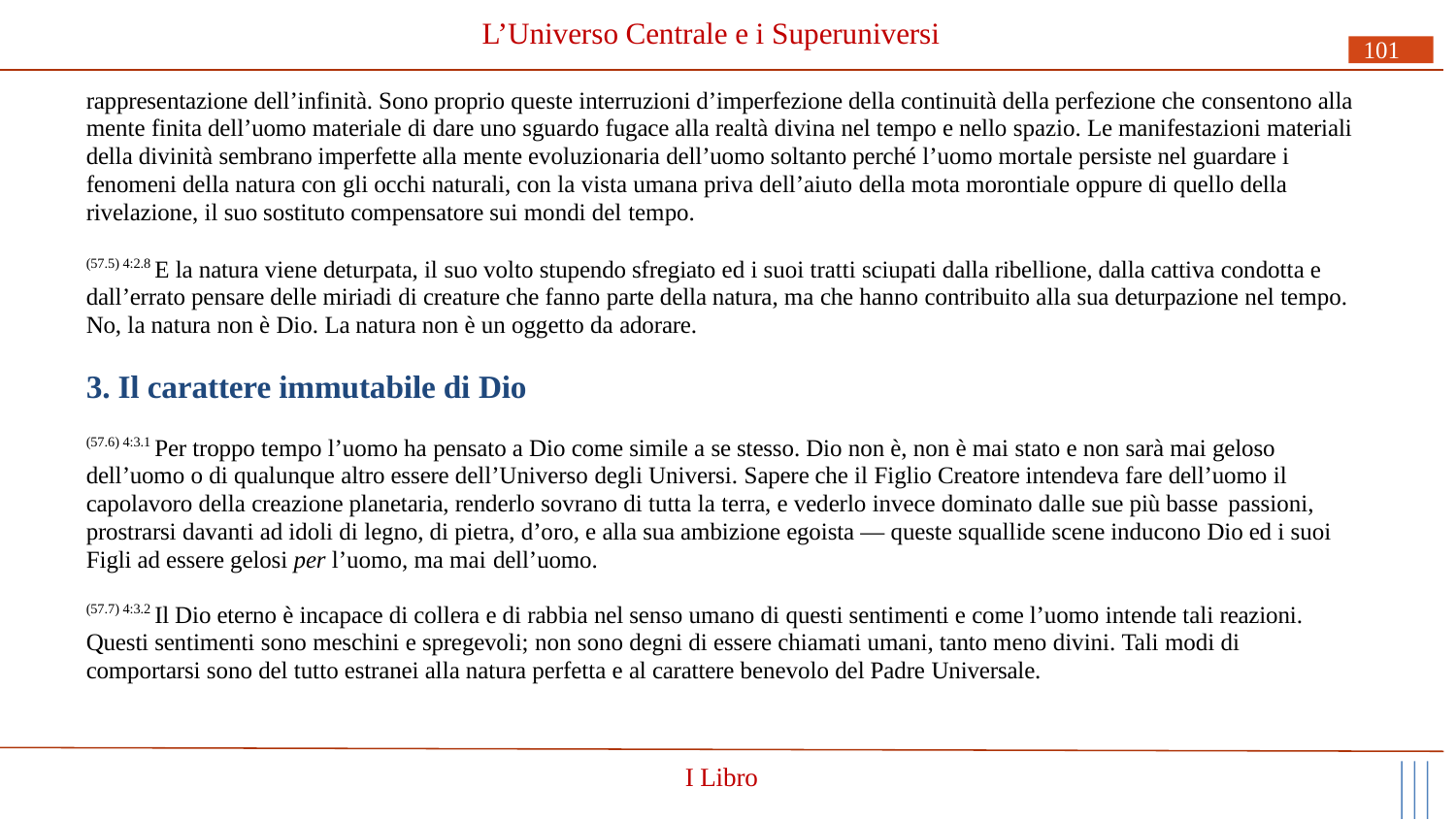

# L’Universo Centrale e i Superuniversi
101

rappresentazione dell’infinità. Sono proprio queste interruzioni d’imperfezione della continuità della perfezione che consentono alla  mente finita dell’uomo materiale di dare uno sguardo fugace alla realtà divina nel tempo e nello spazio. Le manifestazioni materiali  della divinità sembrano imperfette alla mente evoluzionaria dell’uomo soltanto perché l’uomo mortale persiste nel guardare i  fenomeni della natura con gli occhi naturali, con la vista umana priva dell’aiuto della mota morontiale oppure di quello della  rivelazione, il suo sostituto compensatore sui mondi del tempo.

(57.5) 4:2.8 E la natura viene deturpata, il suo volto stupendo sfregiato ed i suoi tratti sciupati dalla ribellione, dalla cattiva condotta e  dall’errato pensare delle miriadi di creature che fanno parte della natura, ma che hanno contribuito alla sua deturpazione nel tempo.  No, la natura non è Dio. La natura non è un oggetto da adorare.

3. Il carattere immutabile di Dio
(57.6) 4:3.1 Per troppo tempo l’uomo ha pensato a Dio come simile a se stesso. Dio non è, non è mai stato e non sarà mai geloso  dell’uomo o di qualunque altro essere dell’Universo degli Universi. Sapere che il Figlio Creatore intendeva fare dell’uomo il  capolavoro della creazione planetaria, renderlo sovrano di tutta la terra, e vederlo invece dominato dalle sue più basse passioni,
prostrarsi davanti ad idoli di legno, di pietra, d’oro, e alla sua ambizione egoista — queste squallide scene inducono Dio ed i suoi  Figli ad essere gelosi per l’uomo, ma mai dell’uomo.

(57.7) 4:3.2 Il Dio eterno è incapace di collera e di rabbia nel senso umano di questi sentimenti e come l’uomo intende tali reazioni.  Questi sentimenti sono meschini e spregevoli; non sono degni di essere chiamati umani, tanto meno divini. Tali modi di  comportarsi sono del tutto estranei alla natura perfetta e al carattere benevolo del Padre Universale.

I Libro